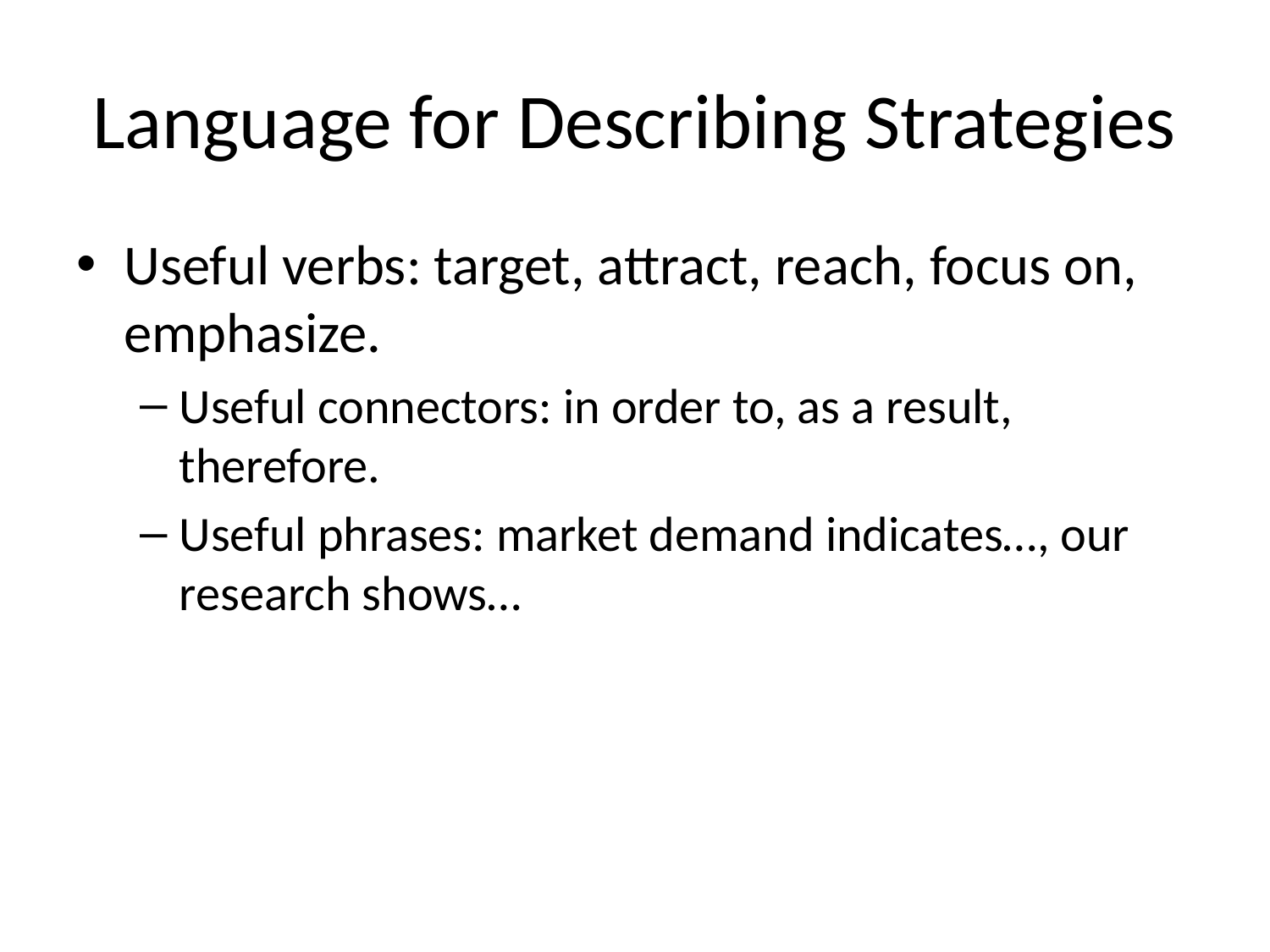

# Language for Describing Strategies
Useful verbs: target, attract, reach, focus on, emphasize.
Useful connectors: in order to, as a result, therefore.
Useful phrases: market demand indicates…, our research shows…